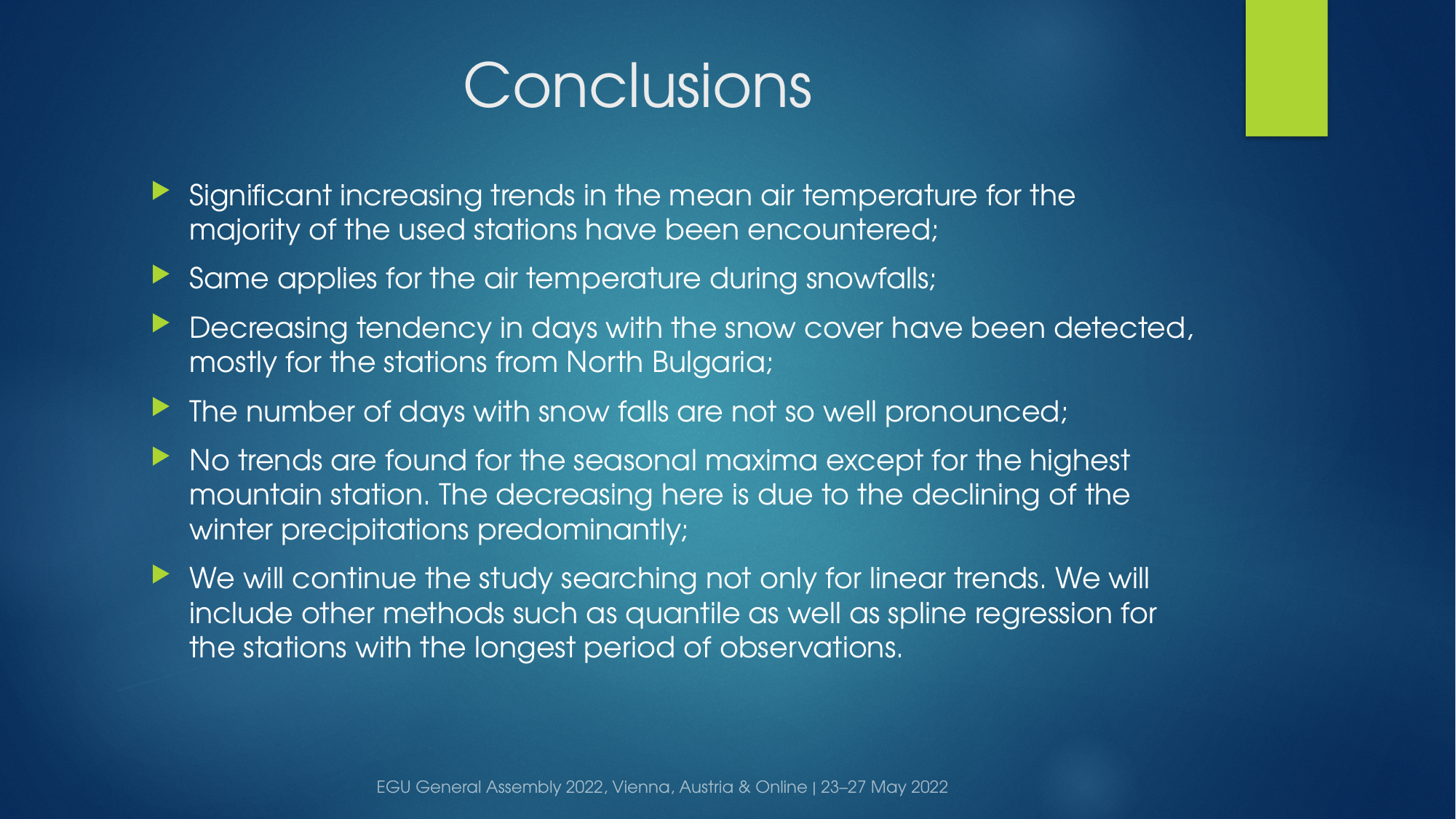

# Conclusions
Significant increasing trends in the mean air temperature for the majority of the used stations have been encountered;
Same applies for the air temperature during snowfalls;
Decreasing tendency in days with the snow cover have been detected, mostly for the stations from North Bulgaria;
The number of days with snow falls are not so well pronounced;
No trends are found for the seasonal maxima except for the highest mountain station. The decreasing here is due to the declining of the winter precipitations predominantly;
We will continue the study searching not only for linear trends. We will include other methods such as quantile as well as spline regression for the stations with the longest period of observations.
   EGU General Assembly 2022, Vienna, Austria & Online | 23–27 May 2022